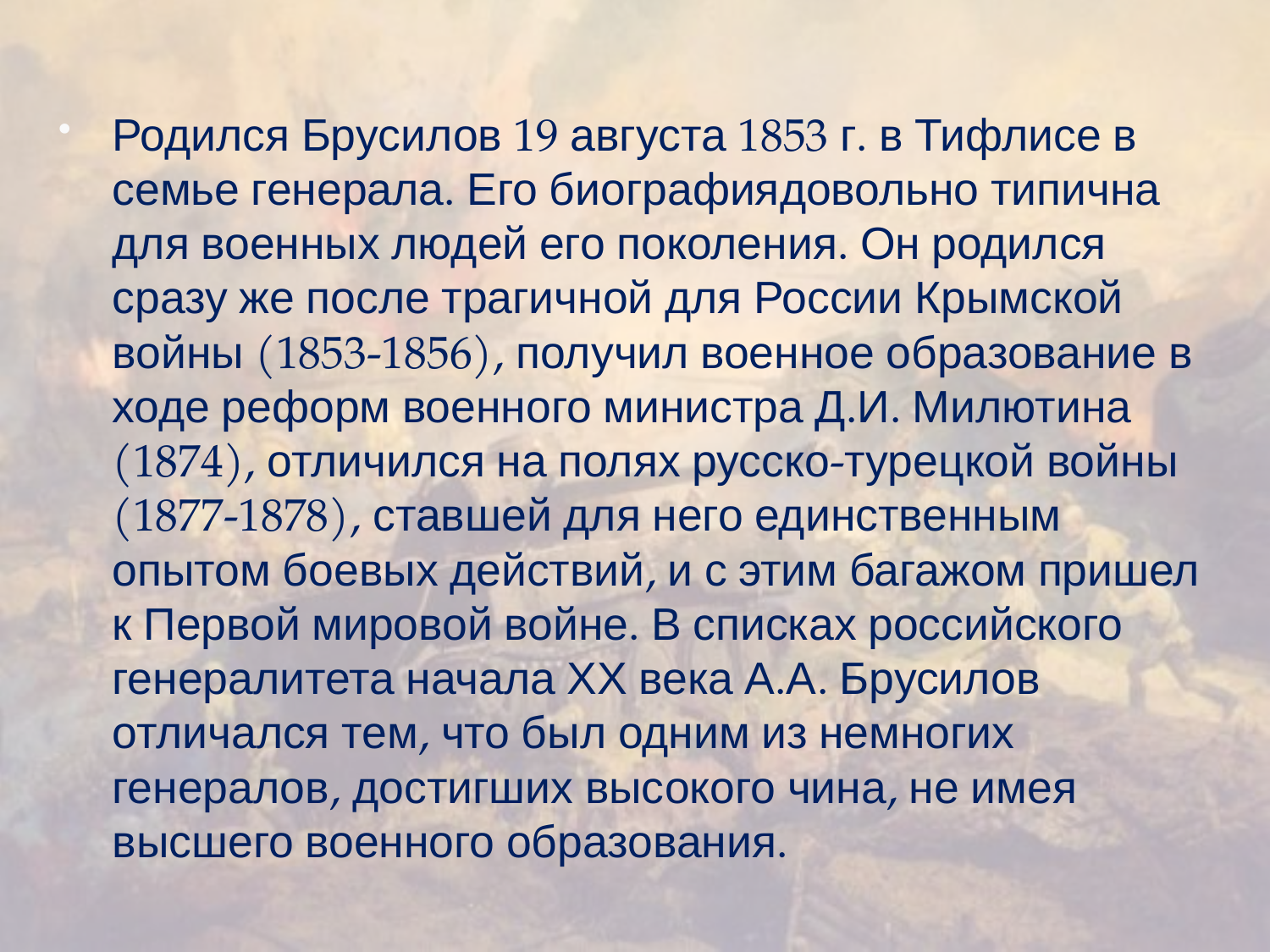

#
Родился Брусилов 19 августа 1853 г. в Тифлисе в семье генерала. Его биографиядовольно типична для военных людей его поколения. Он родился сразу же после трагичной для России Крымской войны (1853-1856), получил военное образование в ходе реформ военного министра Д.И. Милютина (1874), отличился на полях русско-турецкой войны (1877-1878), ставшей для него единственным опытом боевых действий, и с этим багажом пришел к Первой мировой войне. В списках российского генералитета начала ХХ века А.А. Брусилов отличался тем, что был одним из немногих генералов, достигших высокого чина, не имея высшего военного образования.